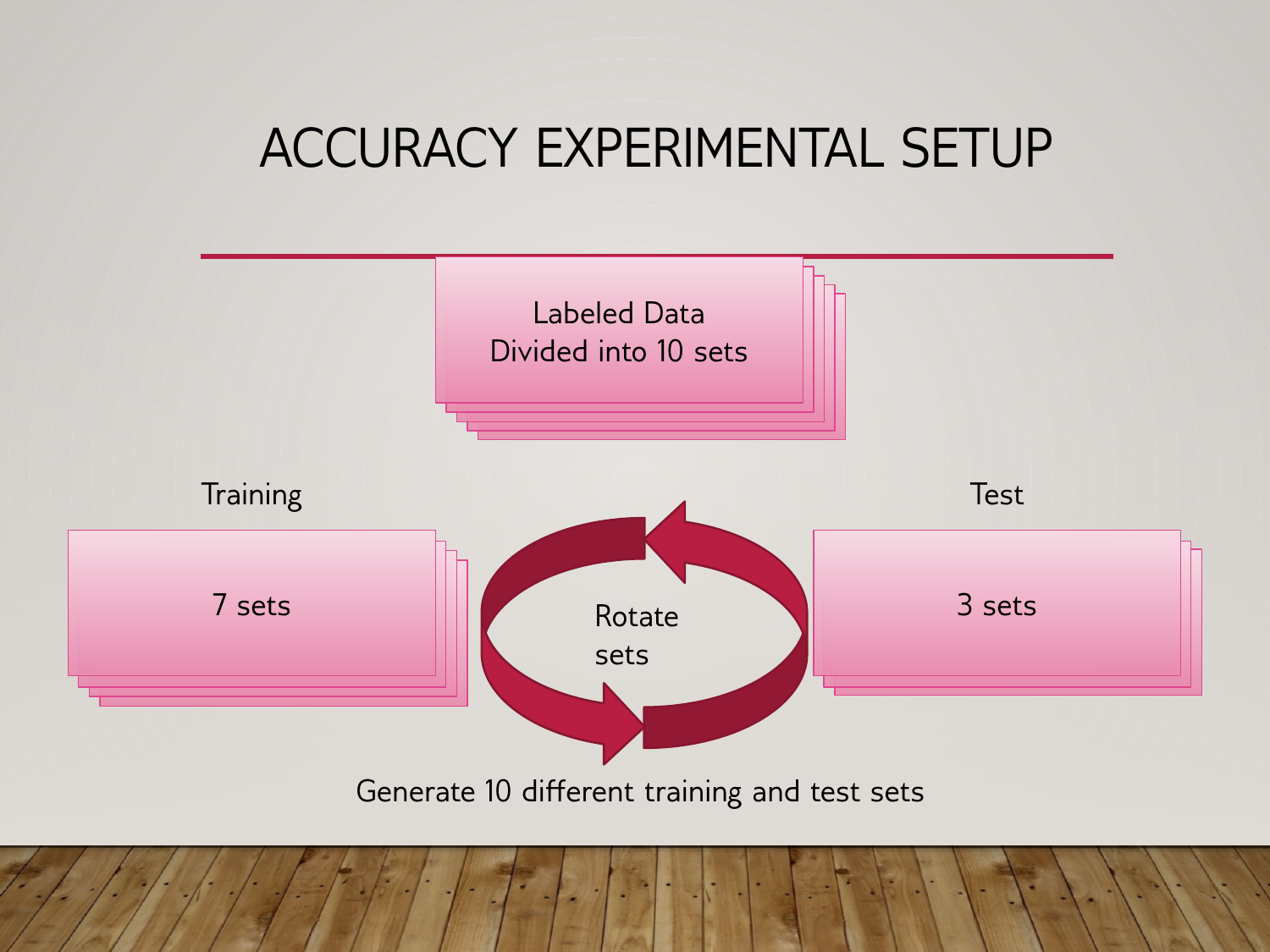

# Accuracy Experimental Setup
Labeled Data
Divided into 10 sets

Training
Test

7 sets
3 sets

Rotate sets
Generate 10 different training and test sets